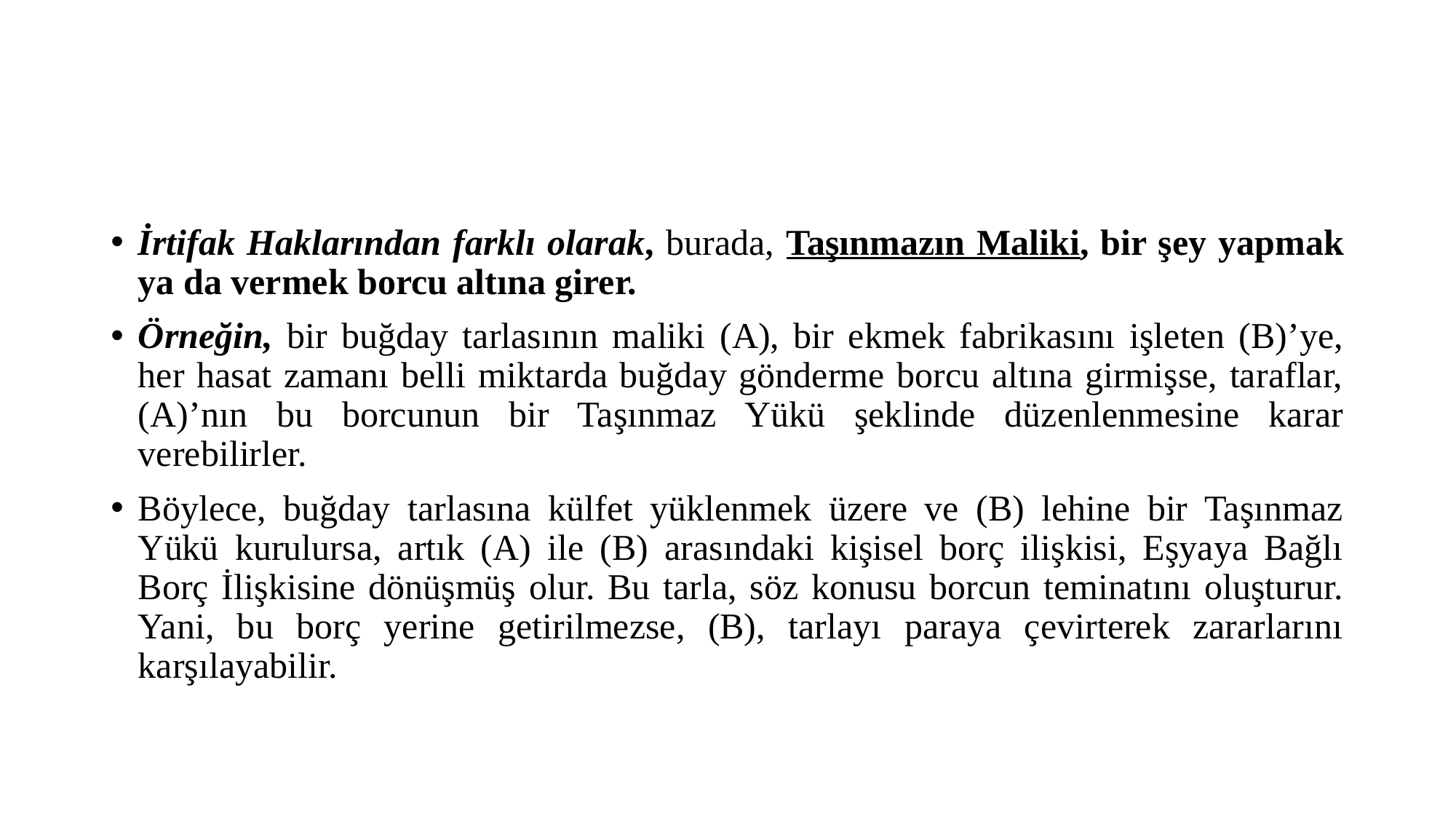

#
İrtifak Haklarından farklı olarak, burada, Taşınmazın Maliki, bir şey yapmak ya da vermek borcu altına girer.
Örneğin, bir buğday tarlasının maliki (A), bir ekmek fabrikasını işleten (B)’ye, her hasat zamanı belli miktarda buğday gönderme borcu altına girmişse, taraflar, (A)’nın bu borcunun bir Taşınmaz Yükü şeklinde düzenlenmesine karar verebilirler.
Böylece, buğday tarlasına külfet yüklenmek üzere ve (B) lehine bir Taşınmaz Yükü kurulursa, artık (A) ile (B) arasındaki kişisel borç ilişkisi, Eşyaya Bağlı Borç İlişkisine dönüşmüş olur. Bu tarla, söz konusu borcun teminatını oluşturur. Yani, bu borç yerine getirilmezse, (B), tarlayı paraya çevirterek zararlarını karşılayabilir.